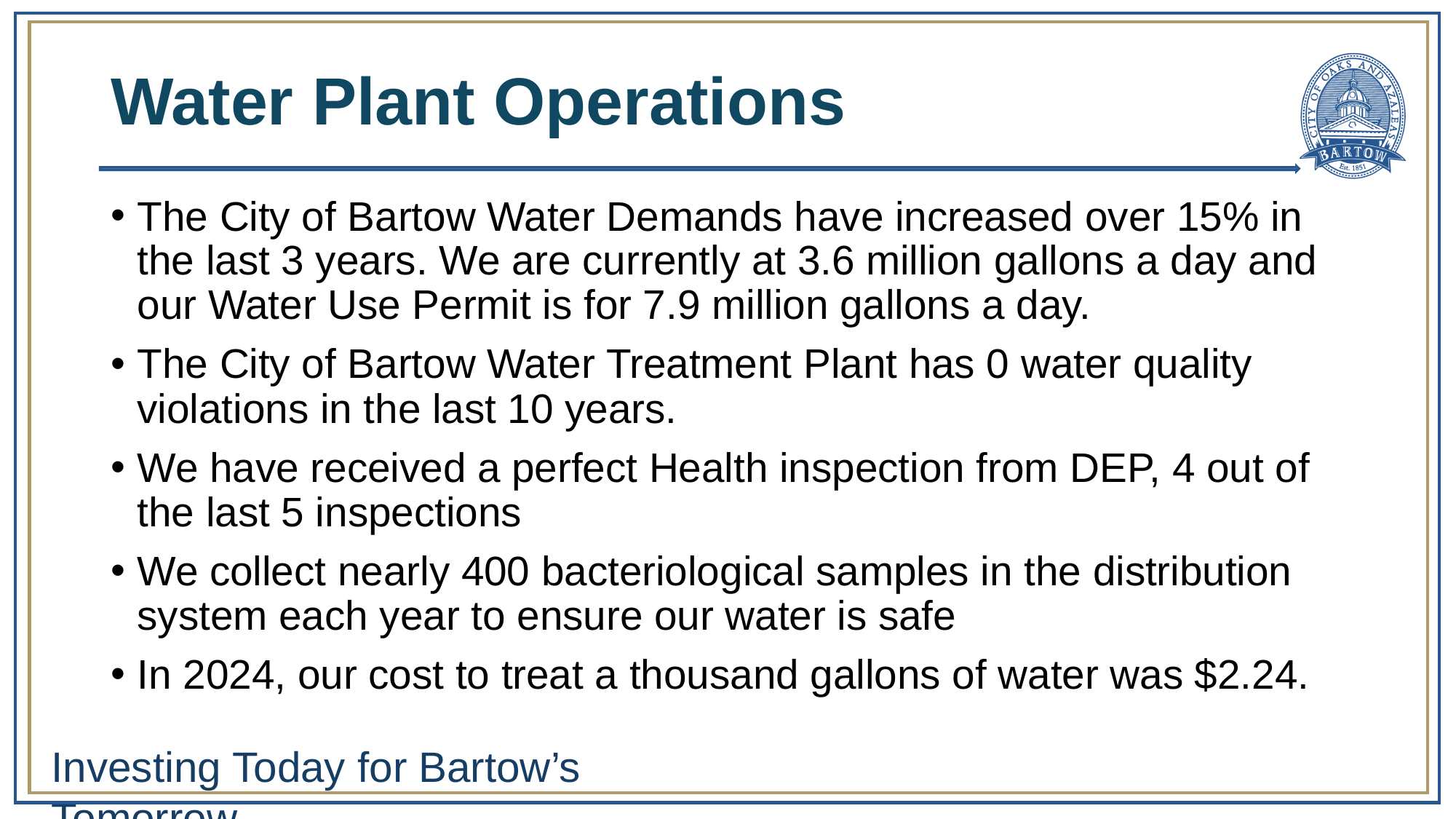

# Water Plant Operations
The City of Bartow Water Demands have increased over 15% in the last 3 years. We are currently at 3.6 million gallons a day and our Water Use Permit is for 7.9 million gallons a day.
The City of Bartow Water Treatment Plant has 0 water quality violations in the last 10 years.
We have received a perfect Health inspection from DEP, 4 out of the last 5 inspections
We collect nearly 400 bacteriological samples in the distribution system each year to ensure our water is safe
In 2024, our cost to treat a thousand gallons of water was $2.24.